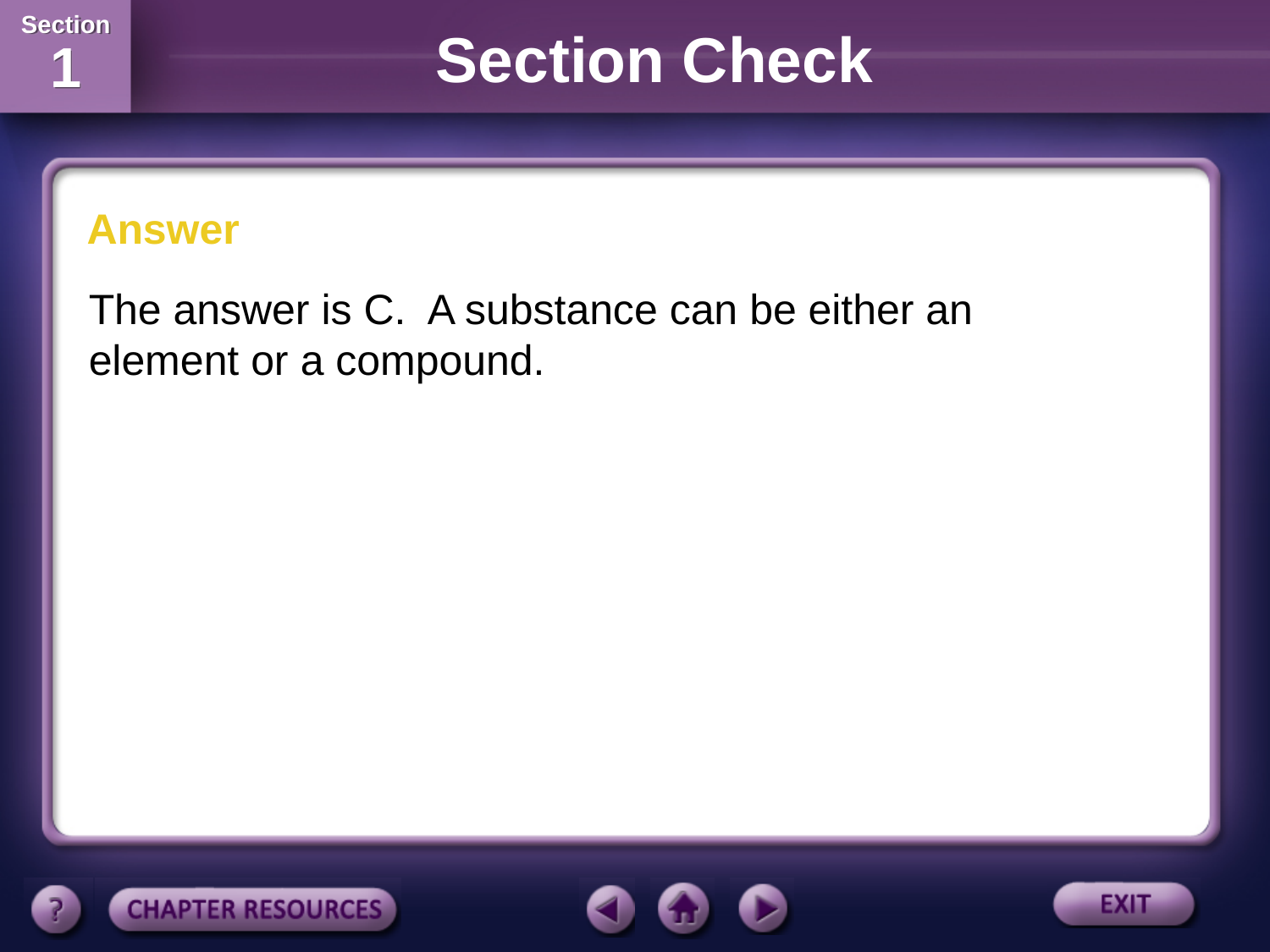

Section Check

Answer
The answer is C.  A substance can be either an element or a compound.